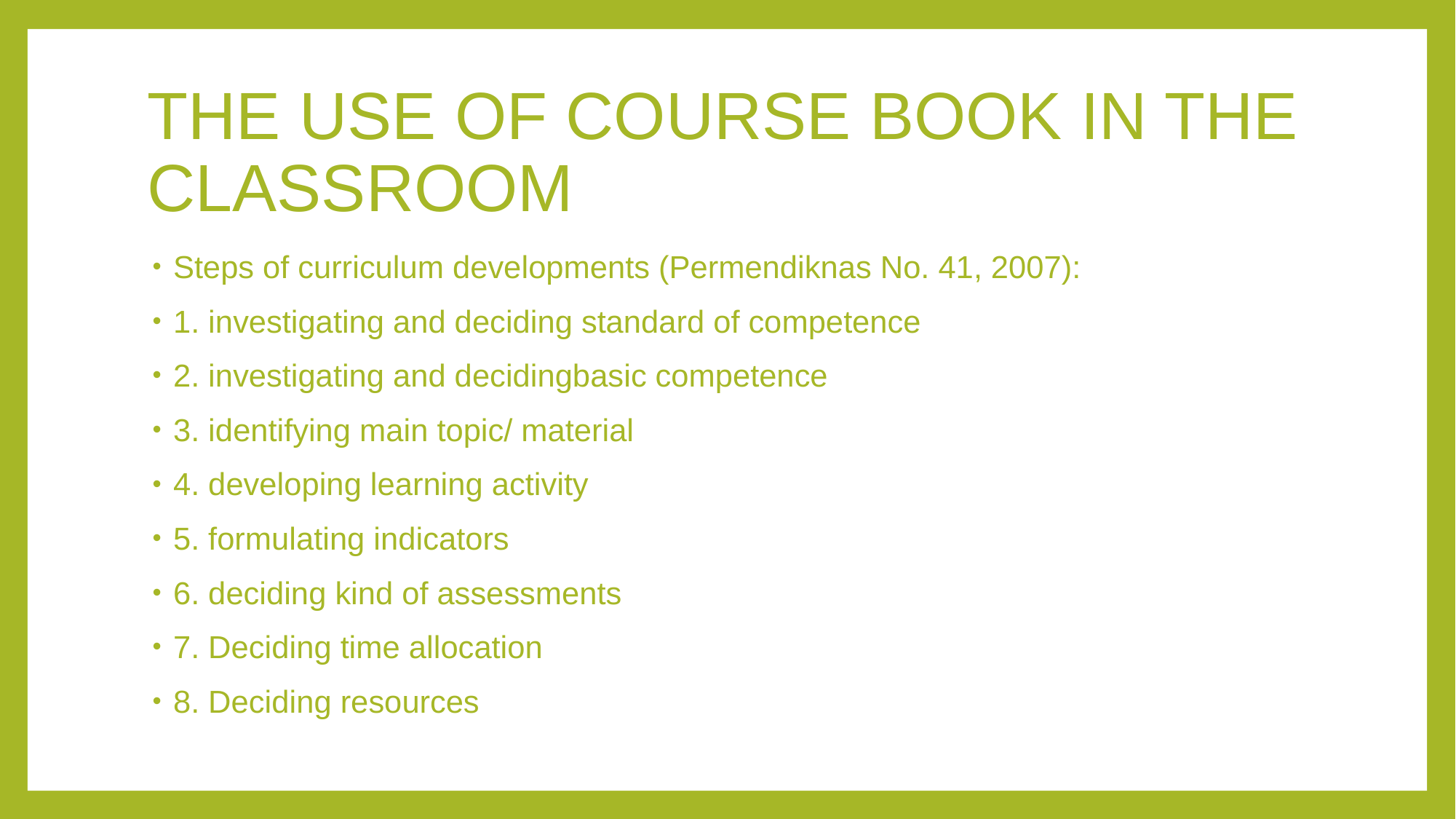

# THE USE OF COURSE BOOK IN THE CLASSROOM
Steps of curriculum developments (Permendiknas No. 41, 2007):
1. investigating and deciding standard of competence
2. investigating and decidingbasic competence
3. identifying main topic/ material
4. developing learning activity
5. formulating indicators
6. deciding kind of assessments
7. Deciding time allocation
8. Deciding resources